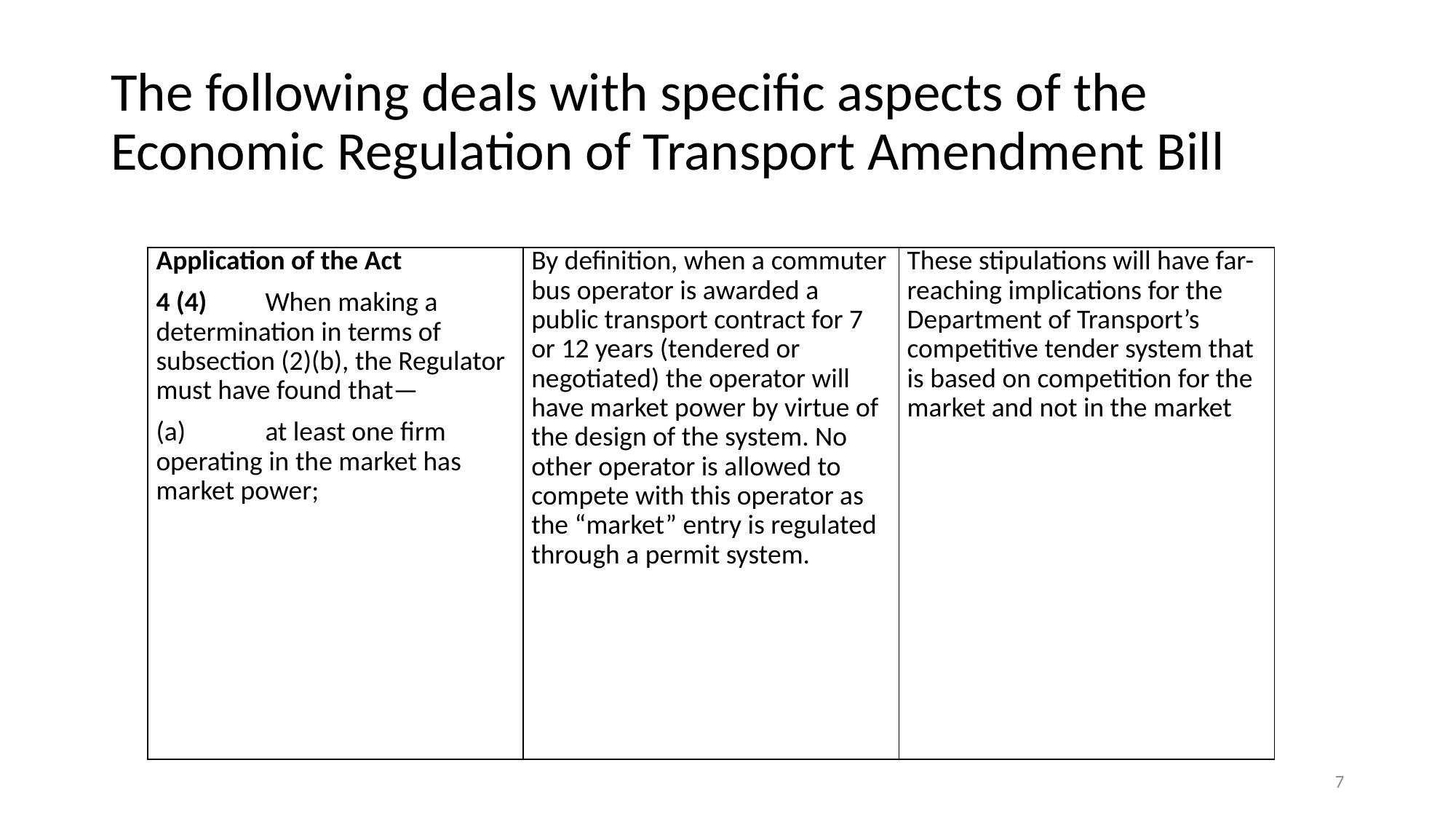

# The following deals with specific aspects of the Economic Regulation of Transport Amendment Bill
| Application of the Act 4 (4) When making a determination in terms of subsection (2)(b), the Regulator must have found that— (a) at least one ﬁrm operating in the market has market power; | By definition, when a commuter bus operator is awarded a public transport contract for 7 or 12 years (tendered or negotiated) the operator will have market power by virtue of the design of the system. No other operator is allowed to compete with this operator as the “market” entry is regulated through a permit system. | These stipulations will have far-reaching implications for the Department of Transport’s competitive tender system that is based on competition for the market and not in the market |
| --- | --- | --- |
7